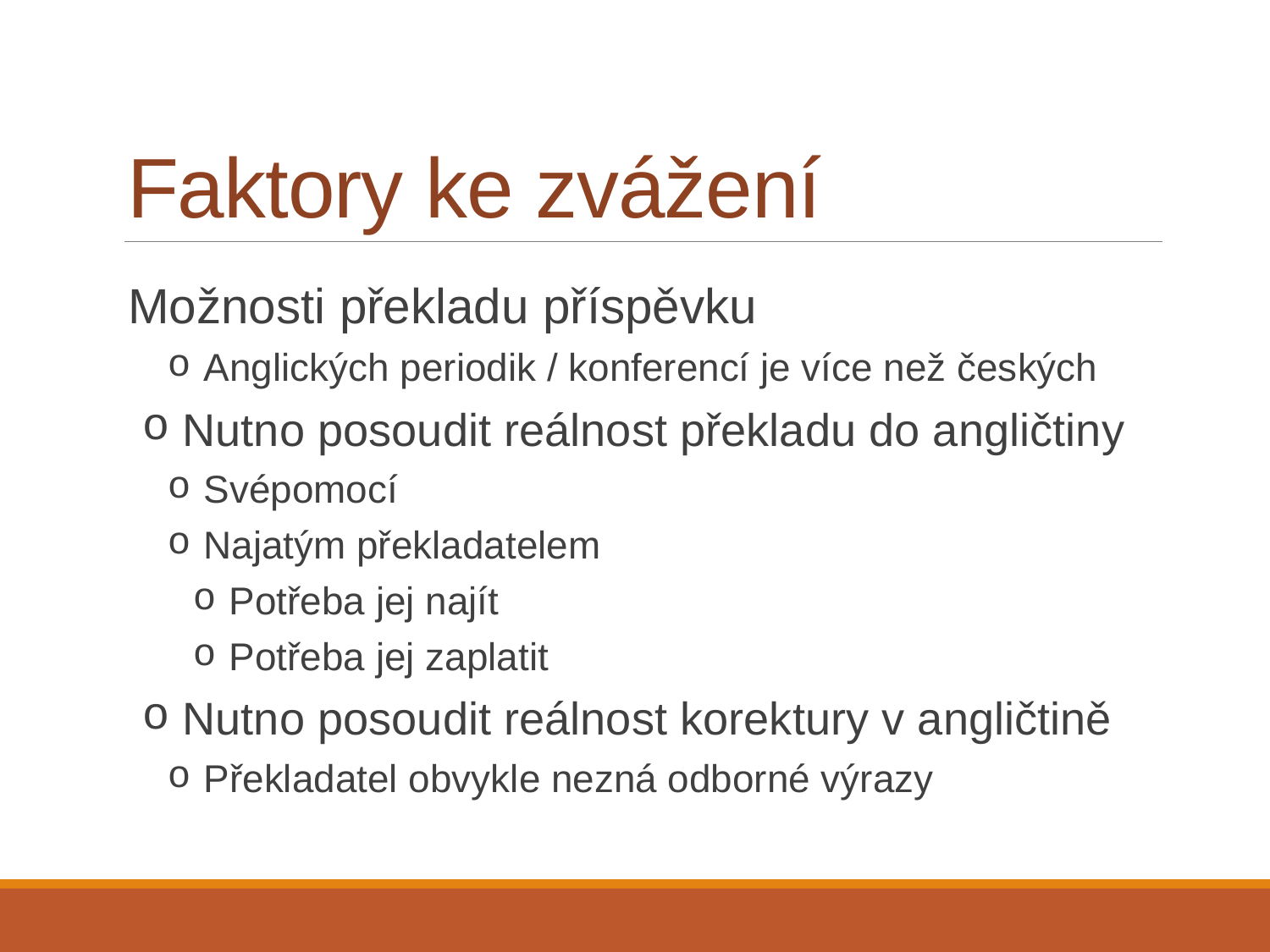

# Faktory ke zvážení
 Možnosti překladu příspěvku
 Anglických periodik / konferencí je více než českých
 Nutno posoudit reálnost překladu do angličtiny
 Svépomocí
 Najatým překladatelem
 Potřeba jej najít
 Potřeba jej zaplatit
 Nutno posoudit reálnost korektury v angličtině
 Překladatel obvykle nezná odborné výrazy